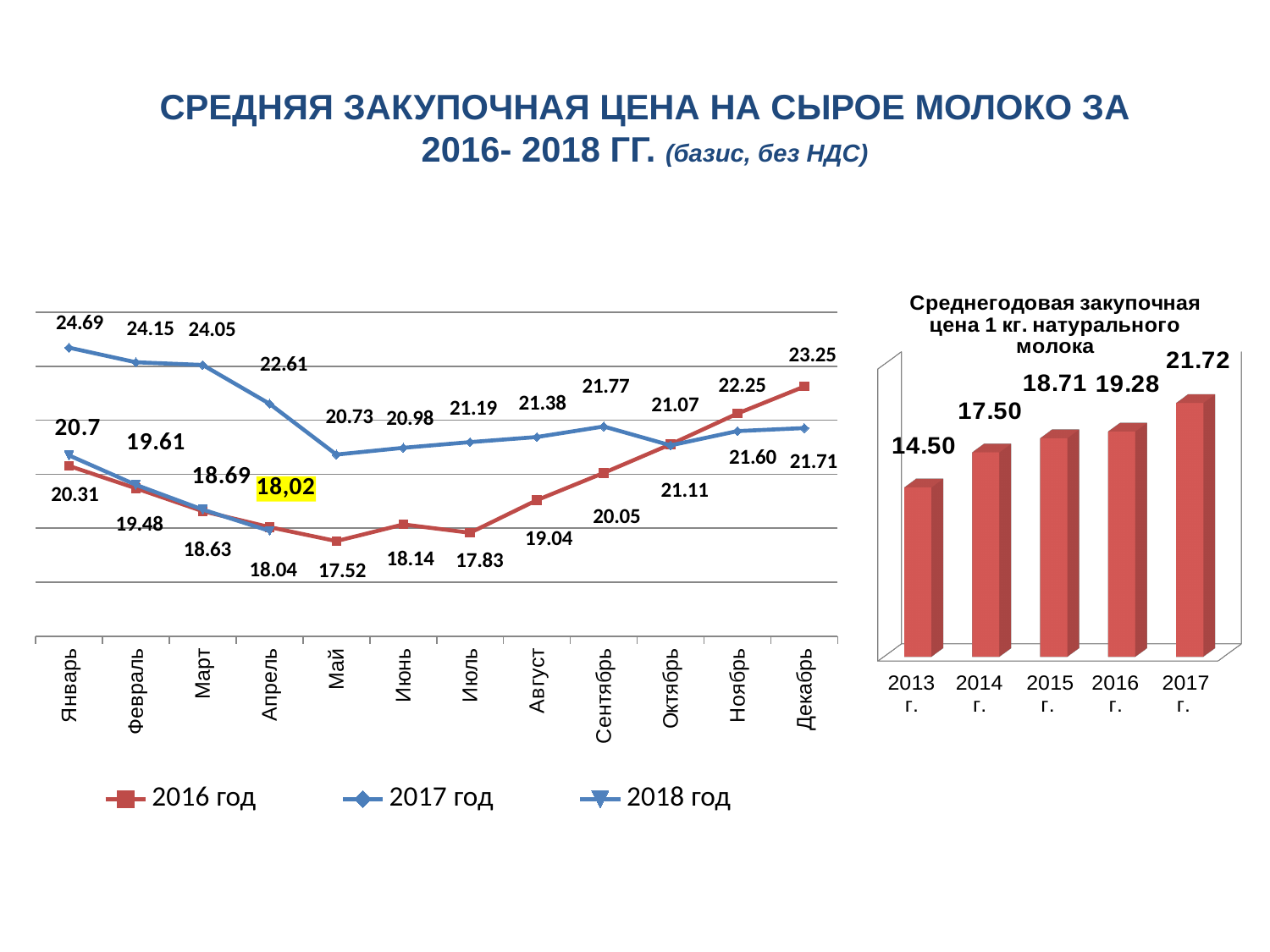

СРЕДНЯЯ ЗАКУПОЧНАЯ ЦЕНА НА СЫРОЕ МОЛОКО ЗА 2016- 2018 ГГ. (базис, без НДС)

[unsupported chart]

[unsupported chart]